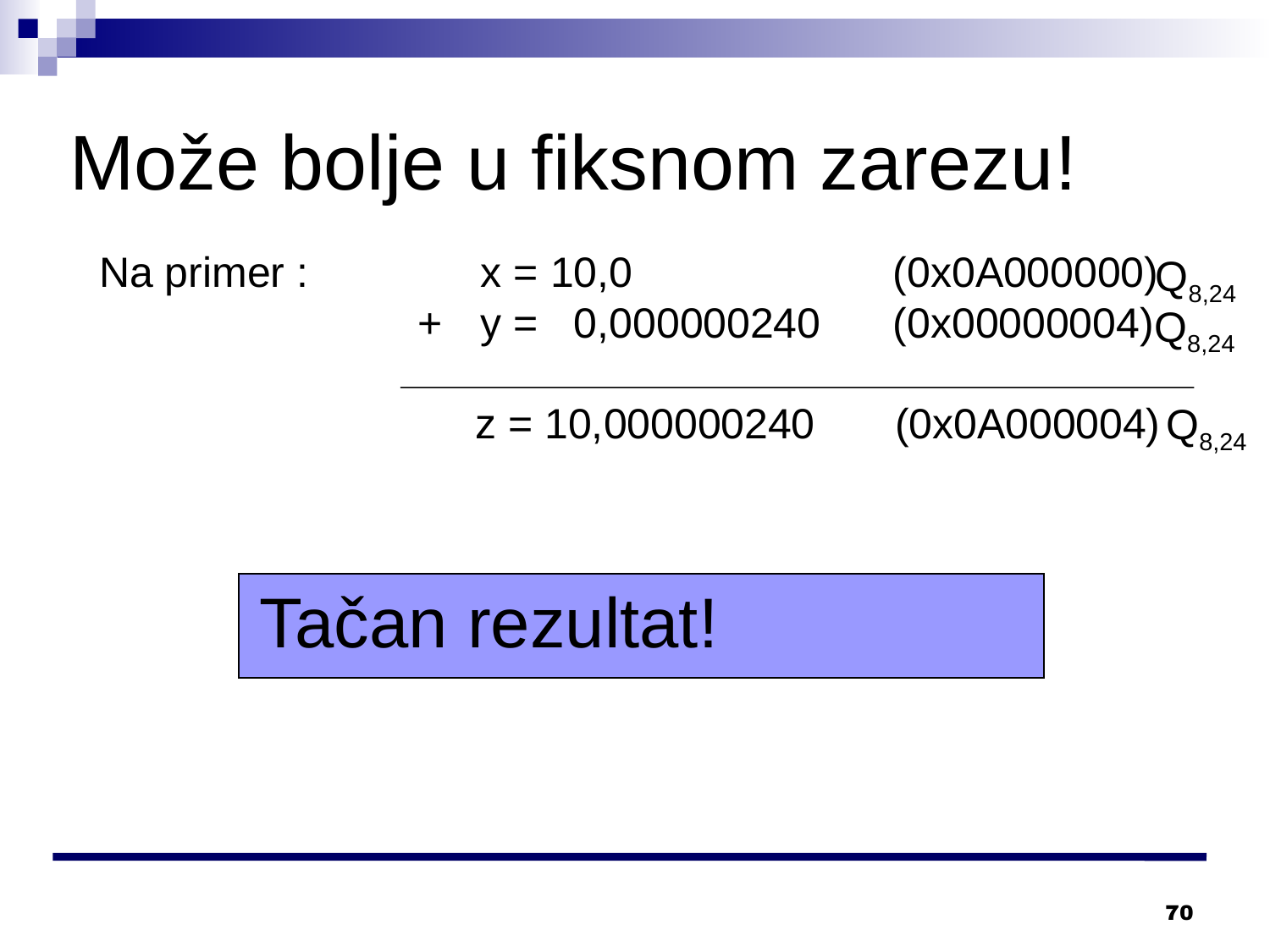

Može bolje u fiksnom zarezu!
Na primer :		x = 10,0	(0x0A000000)
	+	y =   0,000000240	(0x00000004)

z = 10,000000240	(0x0A000004)
Q8,24
Q8,24
Q8,24
Tačan rezultat!

70